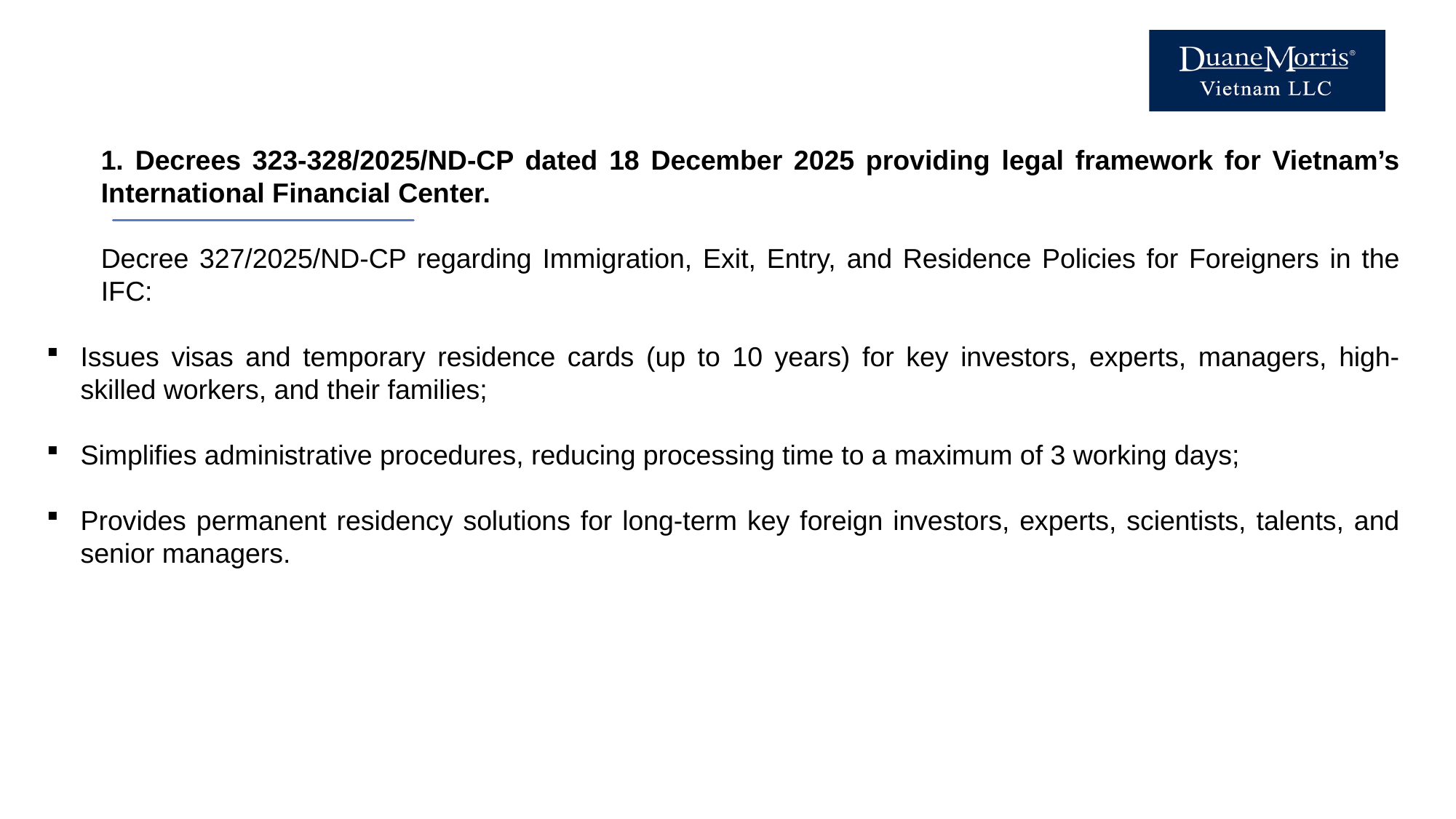

1. Decrees 323-328/2025/ND-CP dated 18 December 2025 providing legal framework for Vietnam’s International Financial Center.

Decree 327/2025/ND-CP regarding Immigration, Exit, Entry, and Residence Policies for Foreigners in the IFC:

Issues visas and temporary residence cards (up to 10 years) for key investors, experts, managers, high-skilled workers, and their families;

Simplifies administrative procedures, reducing processing time to a maximum of 3 working days;

Provides permanent residency solutions for long-term key foreign investors, experts, scientists, talents, and senior managers.